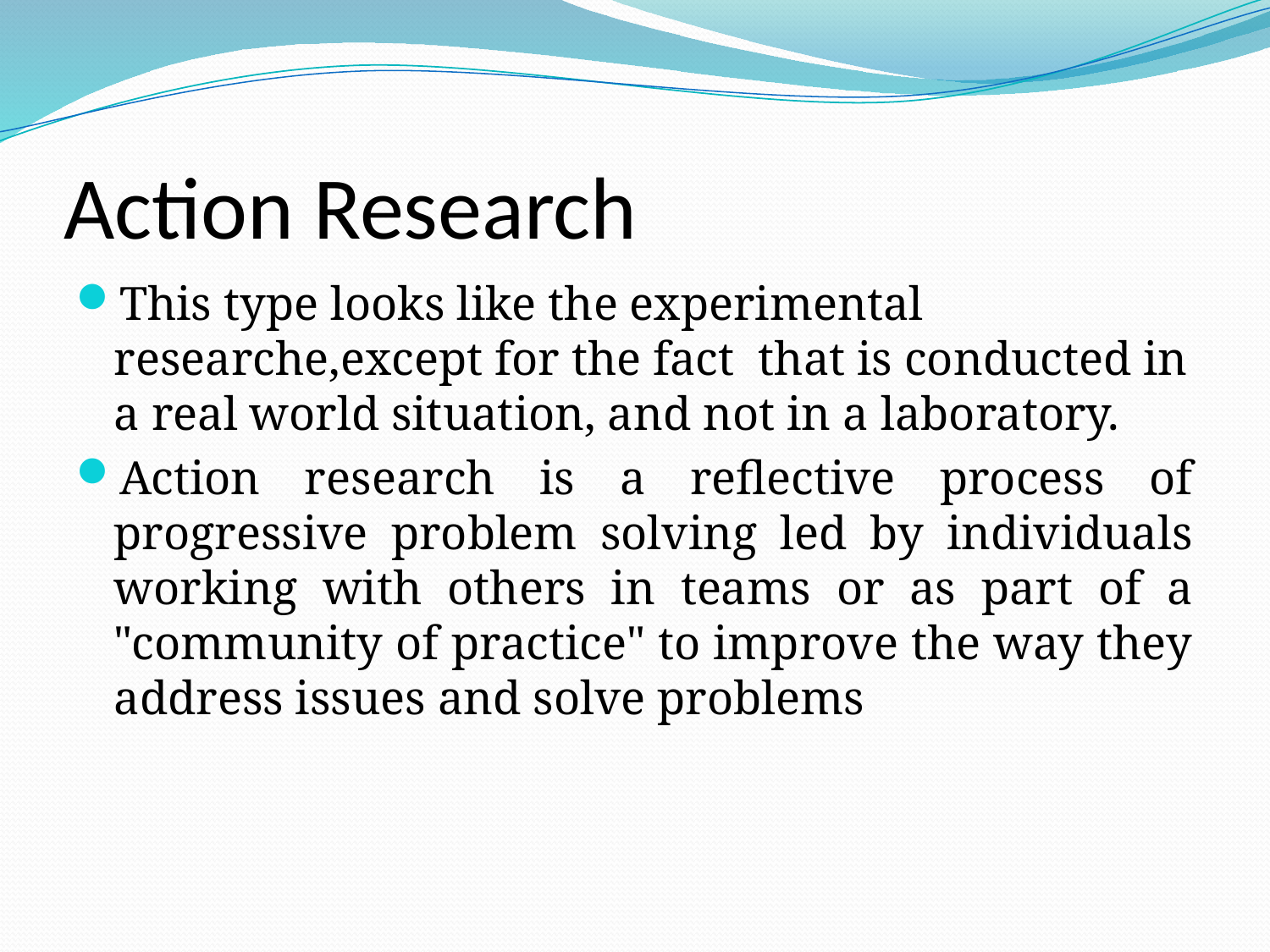

# Action Research
This type looks like the experimental researche,except for the fact  that is conducted in a real world situation, and not in a laboratory.
Action research is a reflective process of progressive problem solving led by individuals working with others in teams or as part of a "community of practice" to improve the way they address issues and solve problems